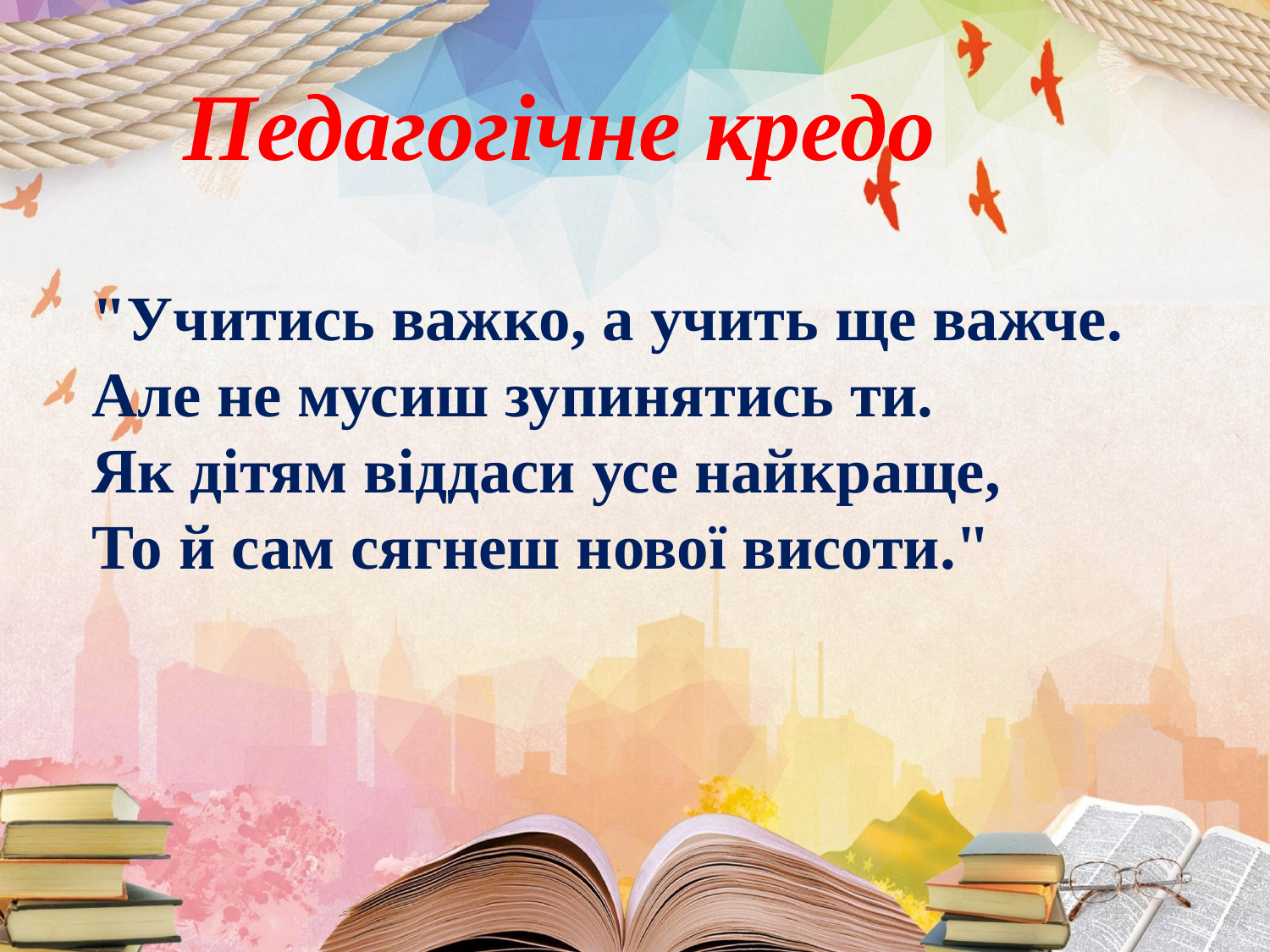

Педагогічне кредо
"Учитись важко, а учить ще важче.
Але не мусиш зупинятись ти.
Як дітям віддаси усе найкраще,
То й сам сягнеш нової висоти."